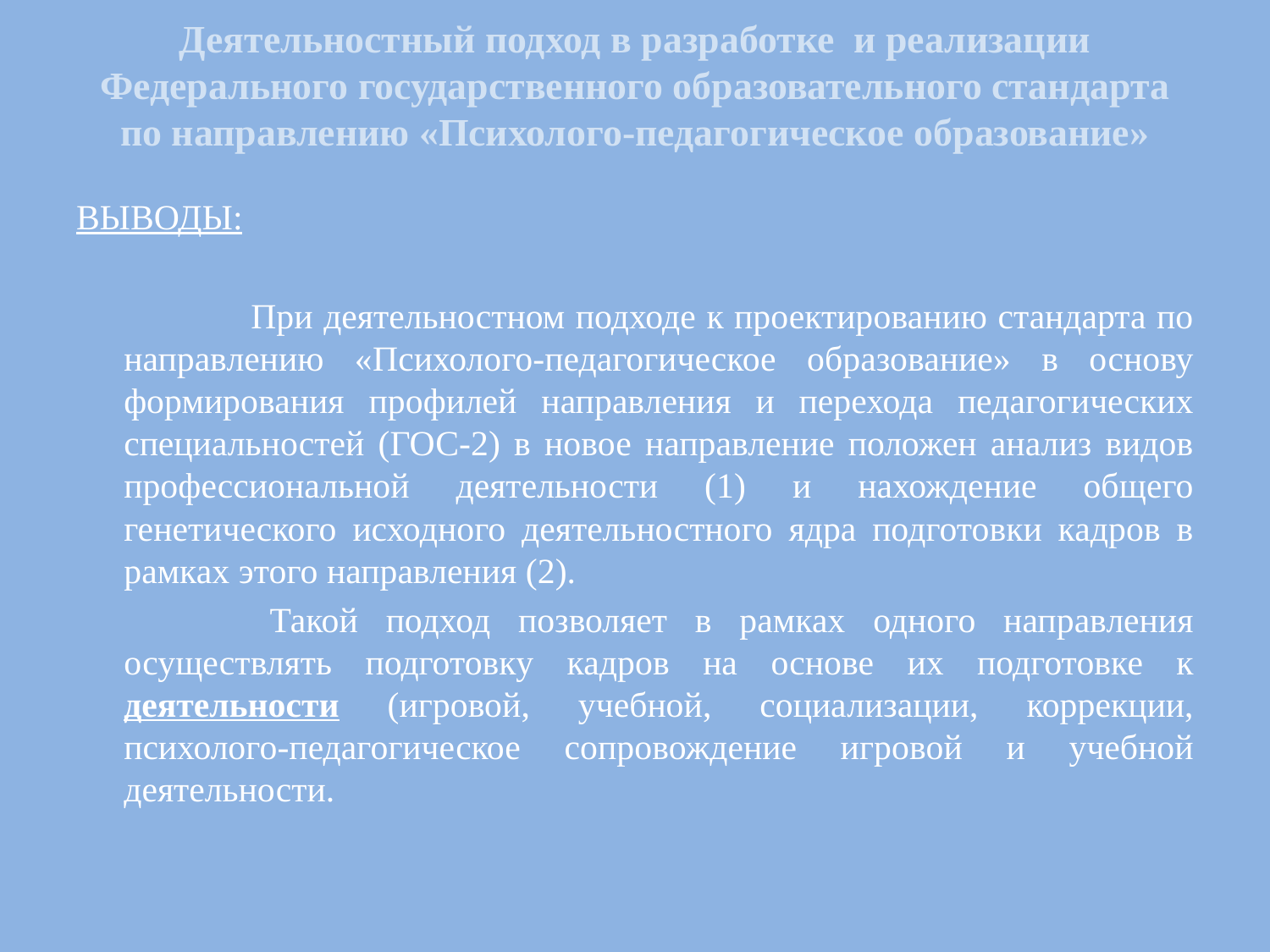

# Деятельностный подход в разработке  и реализации Федерального государственного образовательного стандарта по направлению «Психолого-педагогическое образование»
ВЫВОДЫ:

		При деятельностном подходе к проектированию стандарта по направлению «Психолого-педагогическое образование» в основу формирования профилей направления и перехода педагогических специальностей (ГОС-2) в новое направление положен анализ видов профессиональной деятельности (1) и нахождение общего генетического исходного деятельностного ядра подготовки кадров в рамках этого направления (2).
 		Такой подход позволяет в рамках одного направления осуществлять подготовку кадров на основе их подготовке к деятельности (игровой, учебной, социализации, коррекции, психолого-педагогическое сопровождение игровой и учебной деятельности.